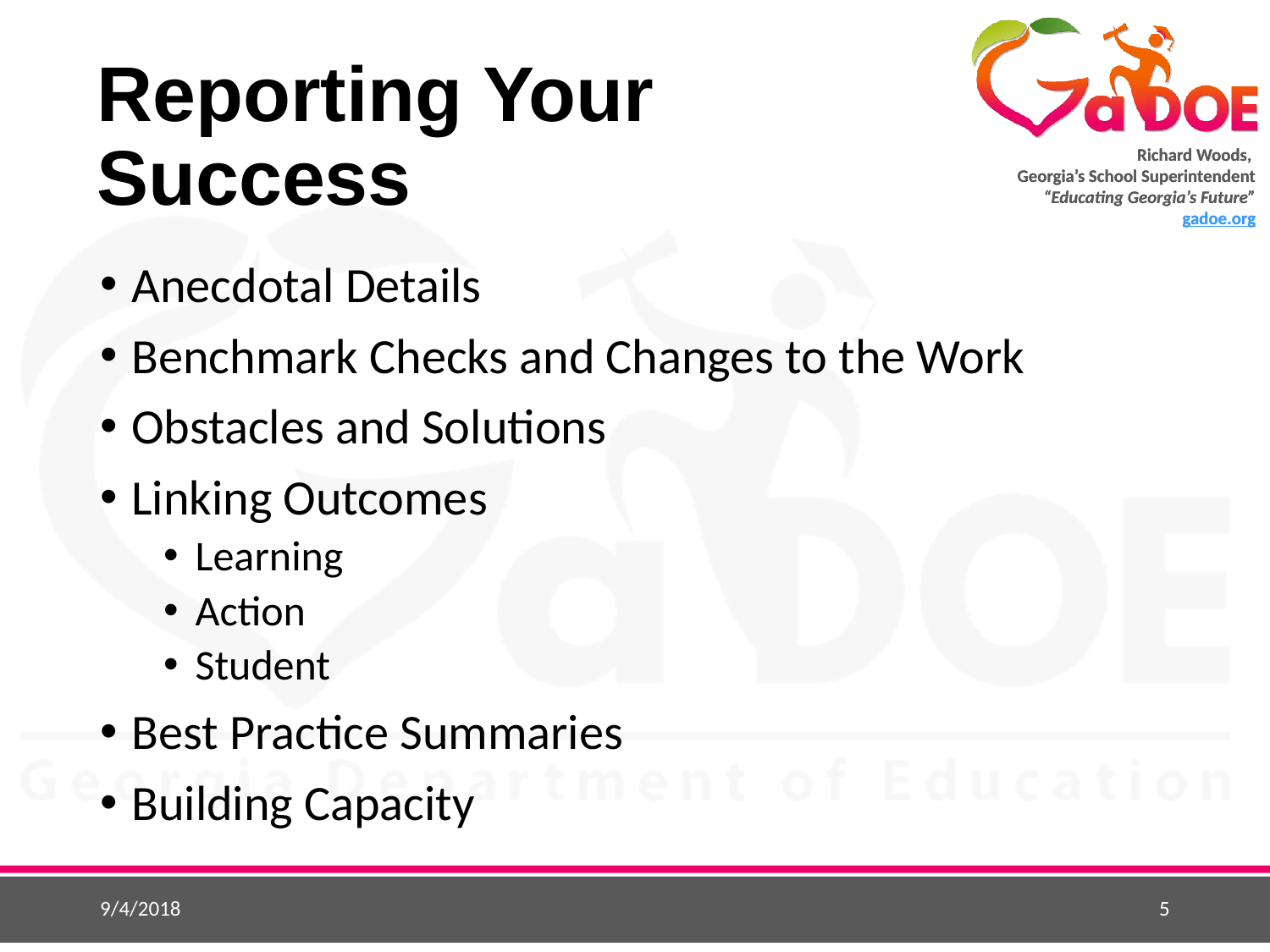

# Reporting Your Success
Anecdotal Details
Benchmark Checks and Changes to the Work
Obstacles and Solutions
Linking Outcomes
Learning
Action
Student
Best Practice Summaries
Building Capacity

9/4/2018
5